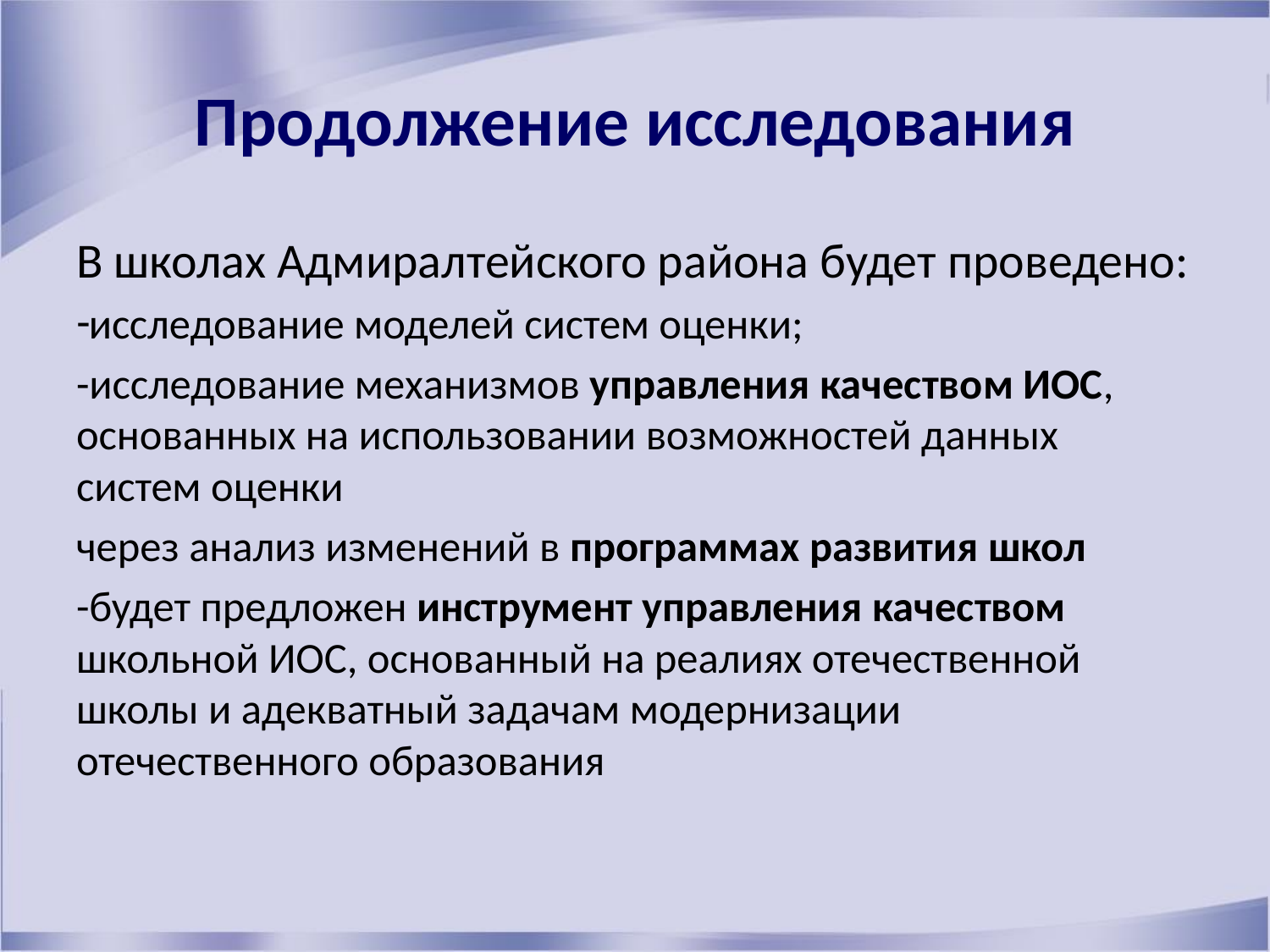

# Продолжение исследования
В школах Адмиралтейского района будет проведено:
исследование моделей систем оценки;
-исследование механизмов управления качеством ИОС, основанных на использовании возможностей данных систем оценки
через анализ изменений в программах развития школ
-будет предложен инструмент управления качеством школьной ИОС, основанный на реалиях отечественной школы и адекватный задачам модернизации отечественного образования